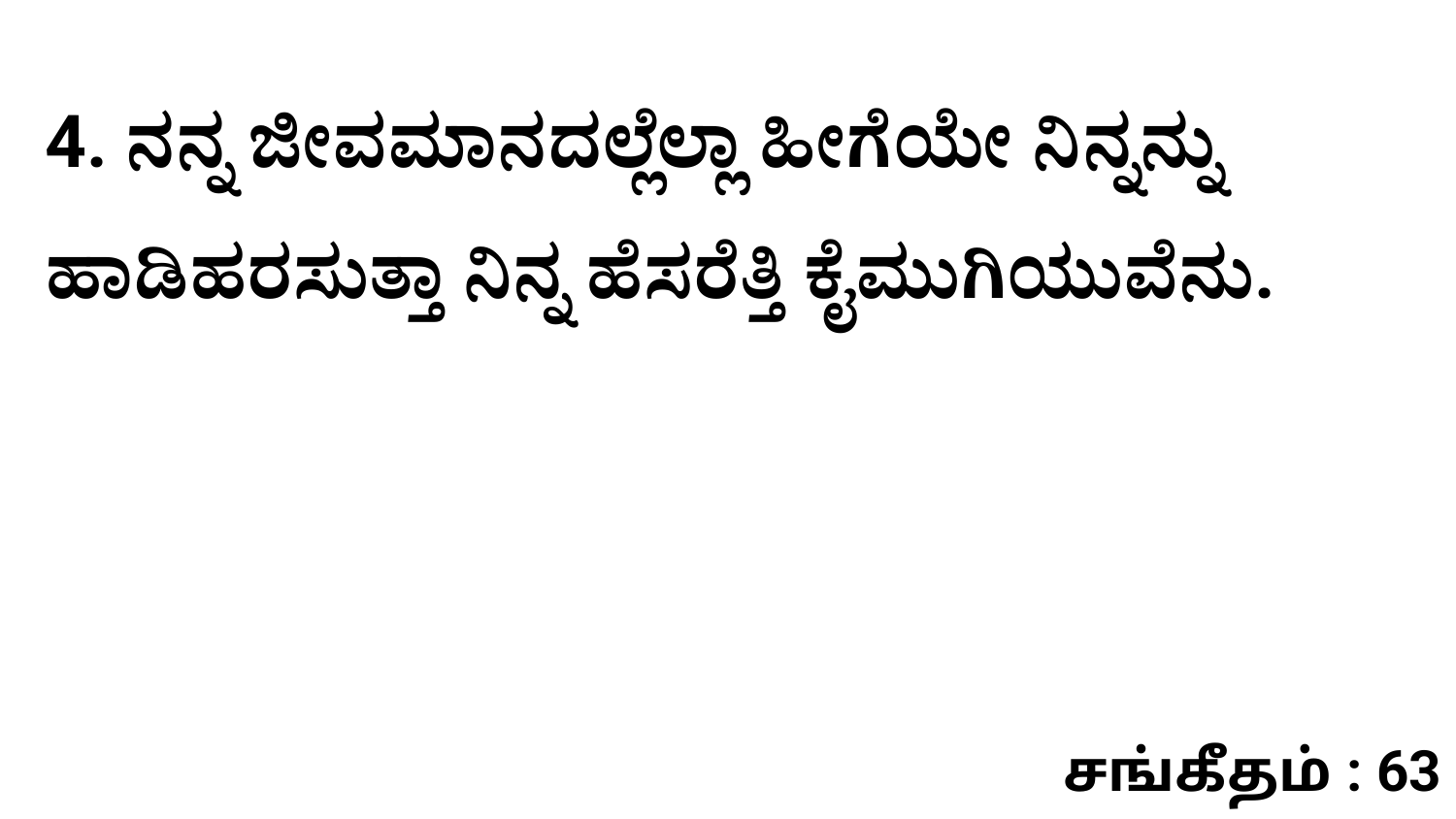

4. ನನ್ನ ಜೀವಮಾನದಲ್ಲೆಲ್ಲಾ ಹೀಗೆಯೇ ನಿನ್ನನ್ನು ಹಾಡಿಹರಸುತ್ತಾ ನಿನ್ನ ಹೆಸರೆತ್ತಿ ಕೈಮುಗಿಯುವೆನು.
சங்கீதம் : 63